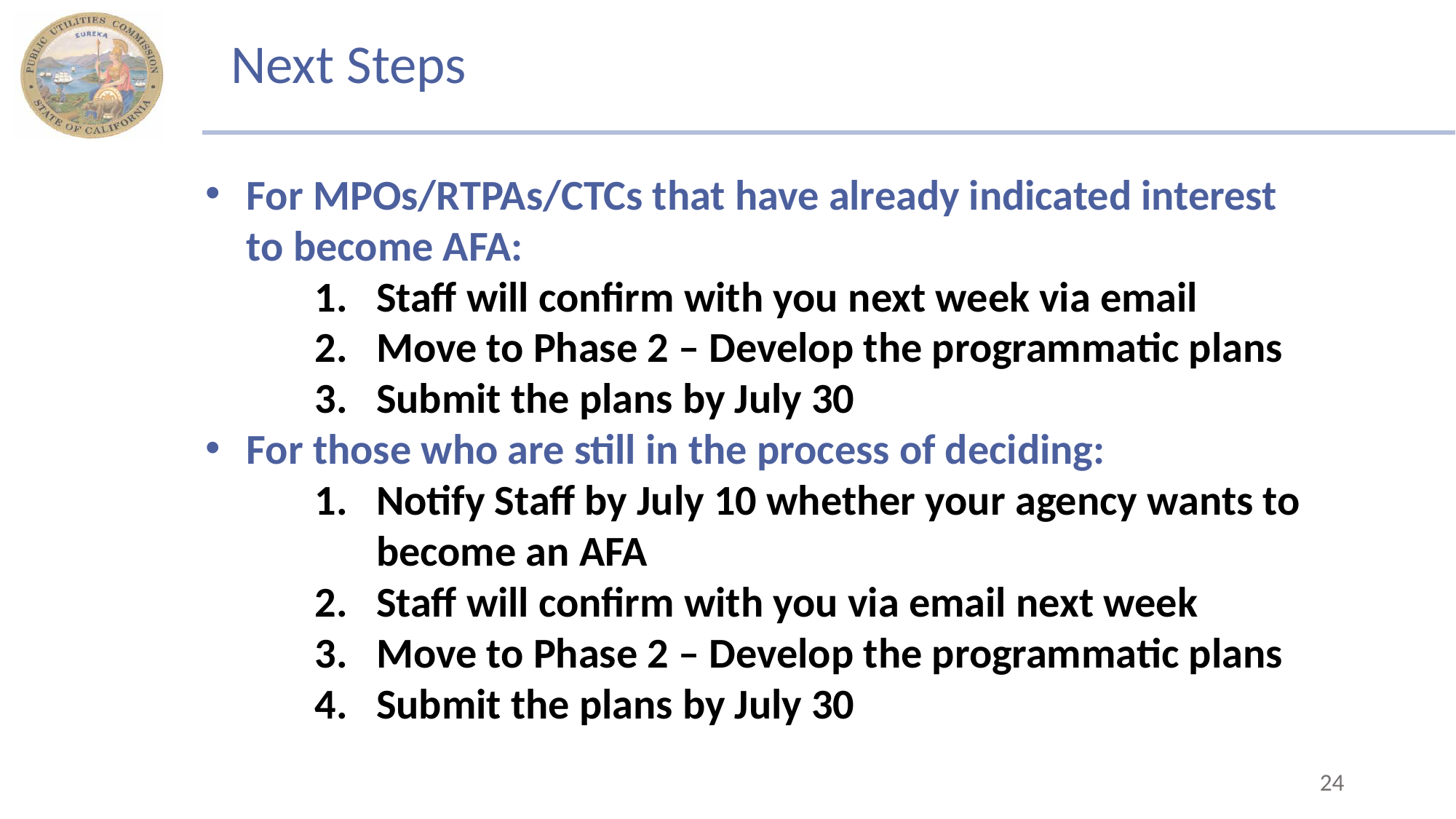

# Next Steps
For MPOs/RTPAs/CTCs that have already indicated interest to become AFA:
Staff will confirm with you next week via email
Move to Phase 2 – Develop the programmatic plans
Submit the plans by July 30
For those who are still in the process of deciding:
Notify Staff by July 10 whether your agency wants to become an AFA
Staff will confirm with you via email next week
Move to Phase 2 – Develop the programmatic plans
Submit the plans by July 30
24